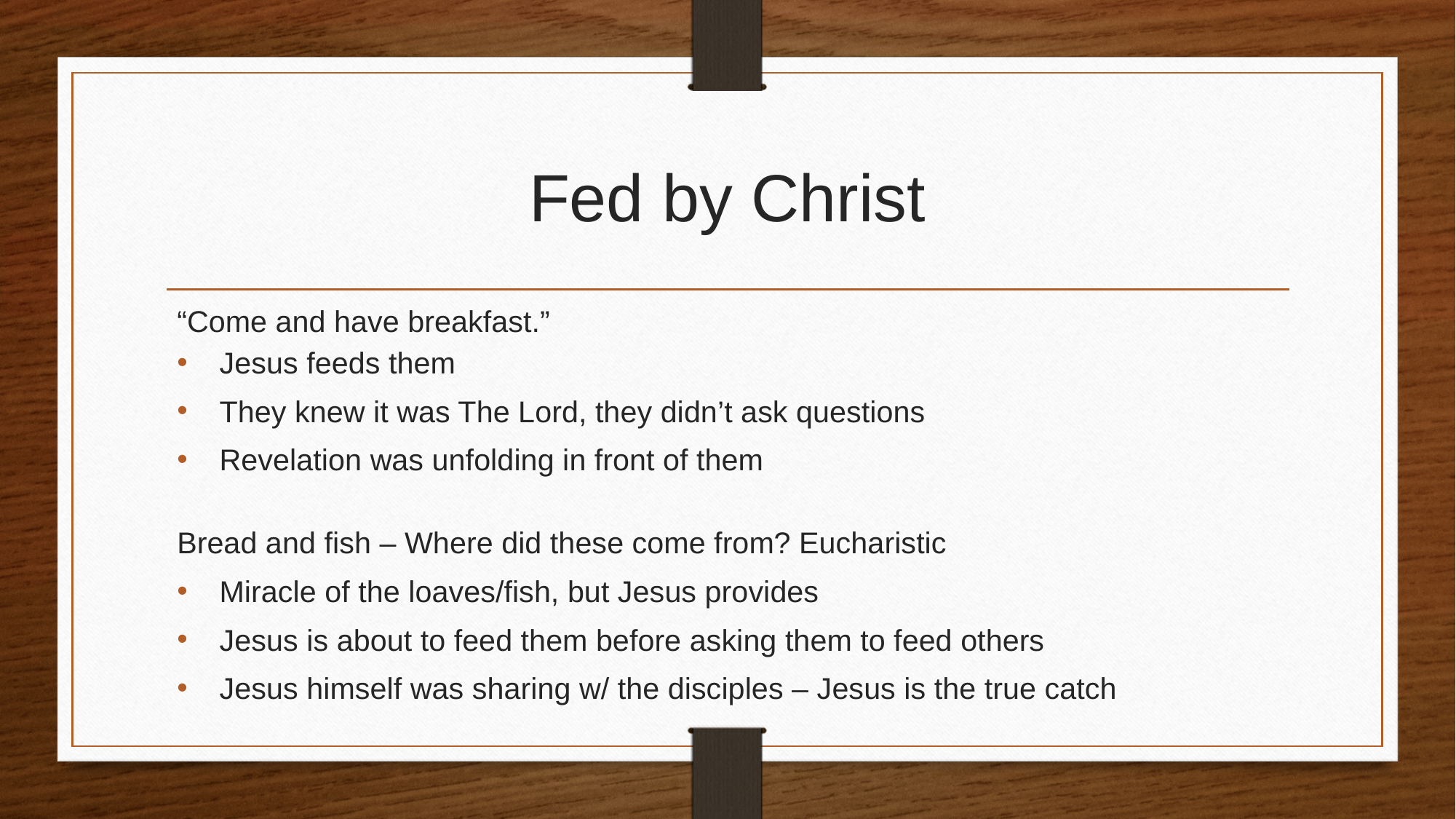

# Fed by Christ
“Come and have breakfast.”
Jesus feeds them
They knew it was The Lord, they didn’t ask questions
Revelation was unfolding in front of them

Bread and fish – Where did these come from? Eucharistic
Miracle of the loaves/fish, but Jesus provides
Jesus is about to feed them before asking them to feed others
Jesus himself was sharing w/ the disciples – Jesus is the true catch